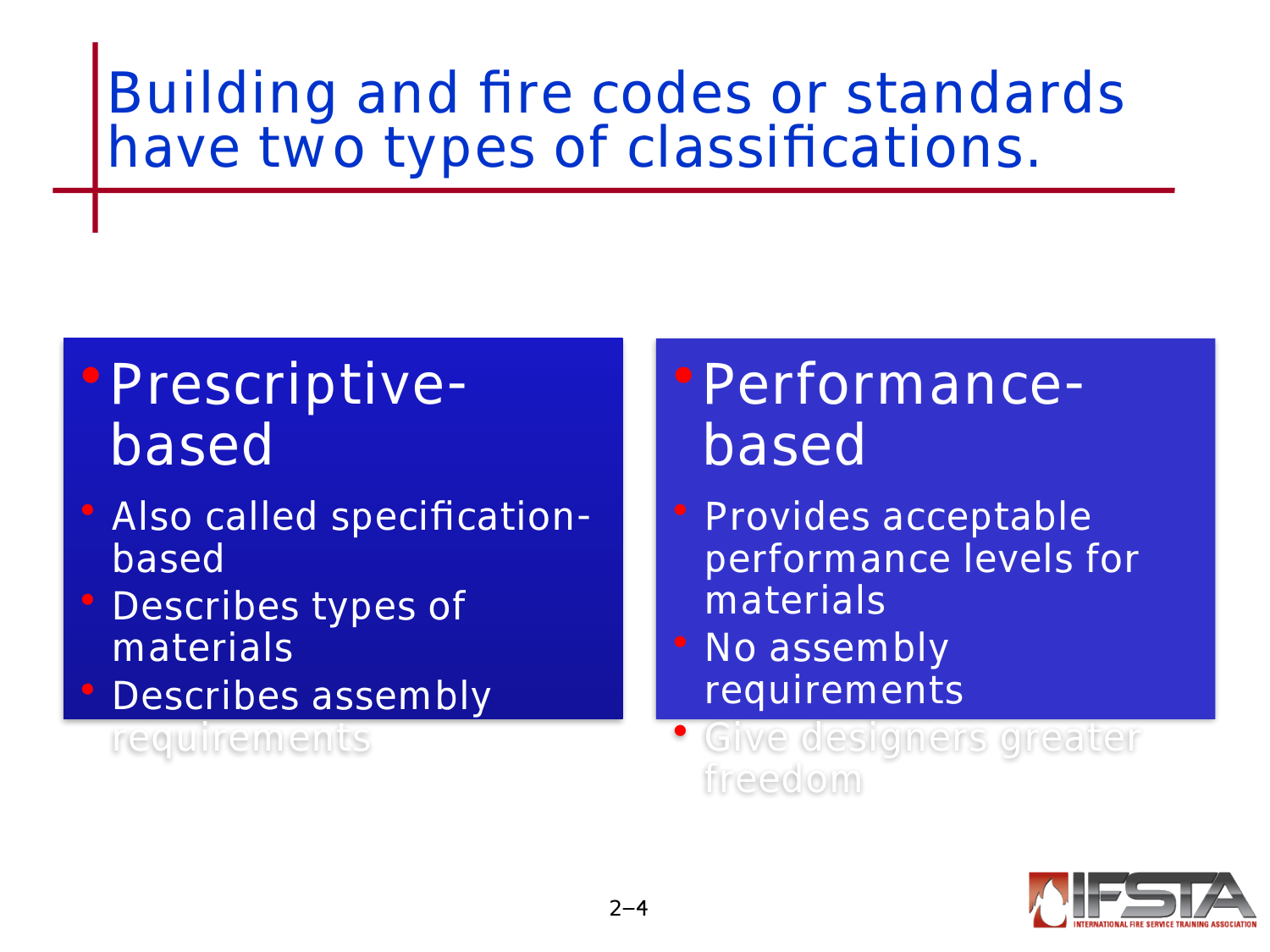

# Building and fire codes or standards have two types of classifications.
Prescriptive-based
Also called specification-based
Describes types of materials
Describes assembly requirements
Performance-based
Provides acceptable performance levels for materials
No assembly requirements
Give designers greater freedom
2–4